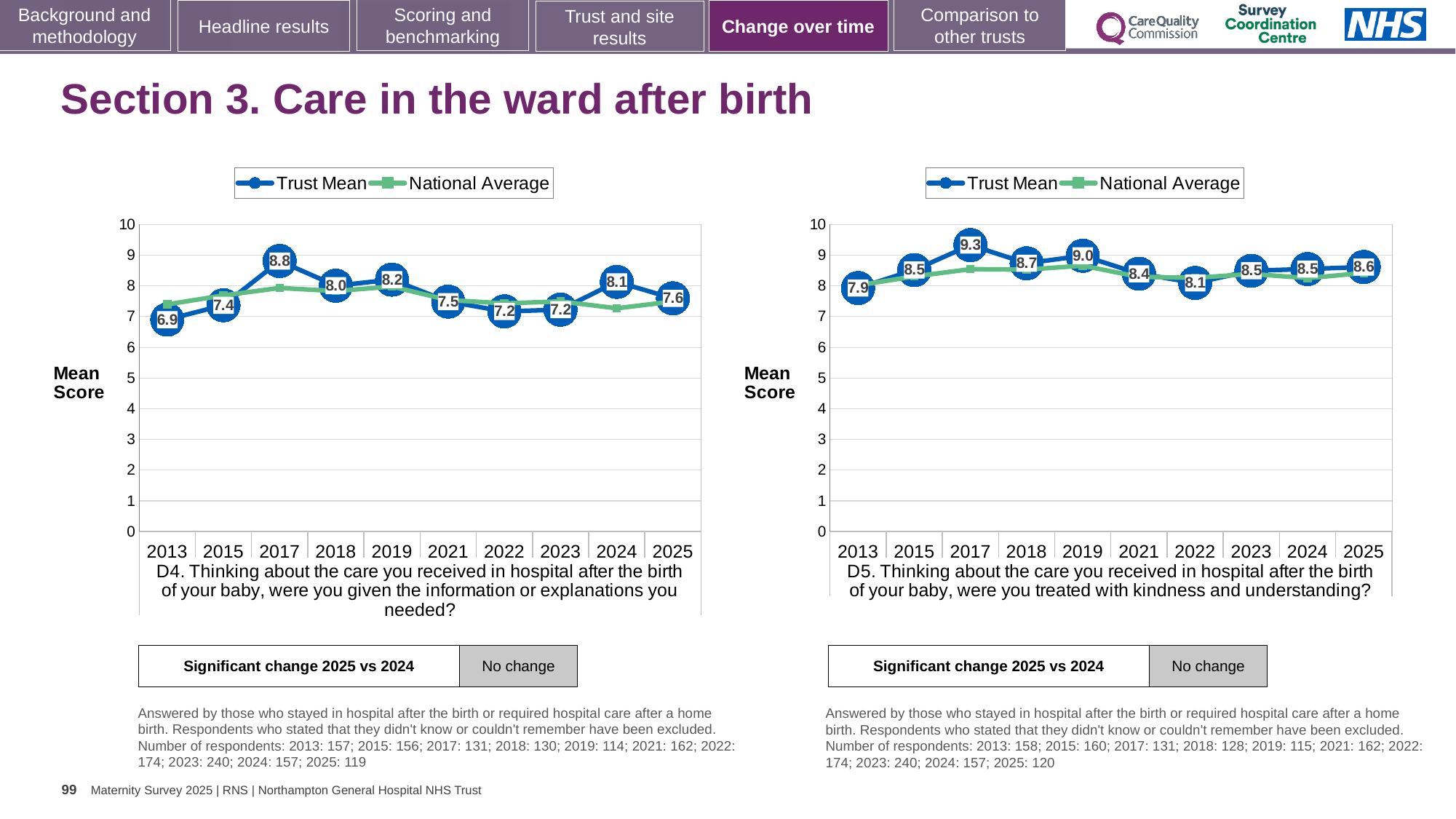

# Section 3. Care in the ward after birth

### Chart

| Category | Trust Mean | National Average |
|---|---|---|
| 2013 | 6.902167233132101 | 7.395336623943967 |
| 2015 | 7.36950073835227 | 7.688730046729283 |
| 2017 | 8.808929432920664 | 7.931023974402986 |
| 2018 | 8.005801908263038 | 7.830630230329167 |
| 2019 | 8.20192719412324 | 7.977494162463488 |
| 2021 | 7.487848743846791 | 7.538090970677204 |
| 2022 | 7.168780924859081 | 7.429446431358746 |
| 2023 | 7.224594773744931 | 7.492865415606356 |
| 2024 | 8.129613958951547 | 7.26913302563135 |
| 2025 | 7.593479551120238 | 7.490281425219523 |

### Chart

| Category | Trust Mean | National Average |
|---|---|---|
| 2013 | 7.929365042036356 | 8.01844043345264 |
| 2015 | 8.515058974607141 | 8.306997876158123 |
| 2017 | 9.32598961189056 | 8.54270554249231 |
| 2018 | 8.734519518212592 | 8.528802498696855 |
| 2019 | 8.9807998418992 | 8.655514194665967 |
| 2021 | 8.395879177665504 | 8.294088741813823 |
| 2022 | 8.096665949121983 | 8.260629494926382 |
| 2023 | 8.49050890462975 | 8.38673312803633 |
| 2024 | 8.548607939924988 | 8.251028564389719 |
| 2025 | 8.613721183154153 | 8.419984171225224 |
| Significant change 2025 vs 2024 | No change |
| --- | --- |
| Significant change 2025 vs 2024 | No change |
| --- | --- |
Answered by those who stayed in hospital after the birth or required hospital care after a home birth. Respondents who stated that they didn't know or couldn't remember have been excluded.
Number of respondents: 2013: 157; 2015: 156; 2017: 131; 2018: 130; 2019: 114; 2021: 162; 2022: 174; 2023: 240; 2024: 157; 2025: 119
Answered by those who stayed in hospital after the birth or required hospital care after a home birth. Respondents who stated that they didn't know or couldn't remember have been excluded.
Number of respondents: 2013: 158; 2015: 160; 2017: 131; 2018: 128; 2019: 115; 2021: 162; 2022: 174; 2023: 240; 2024: 157; 2025: 120
99